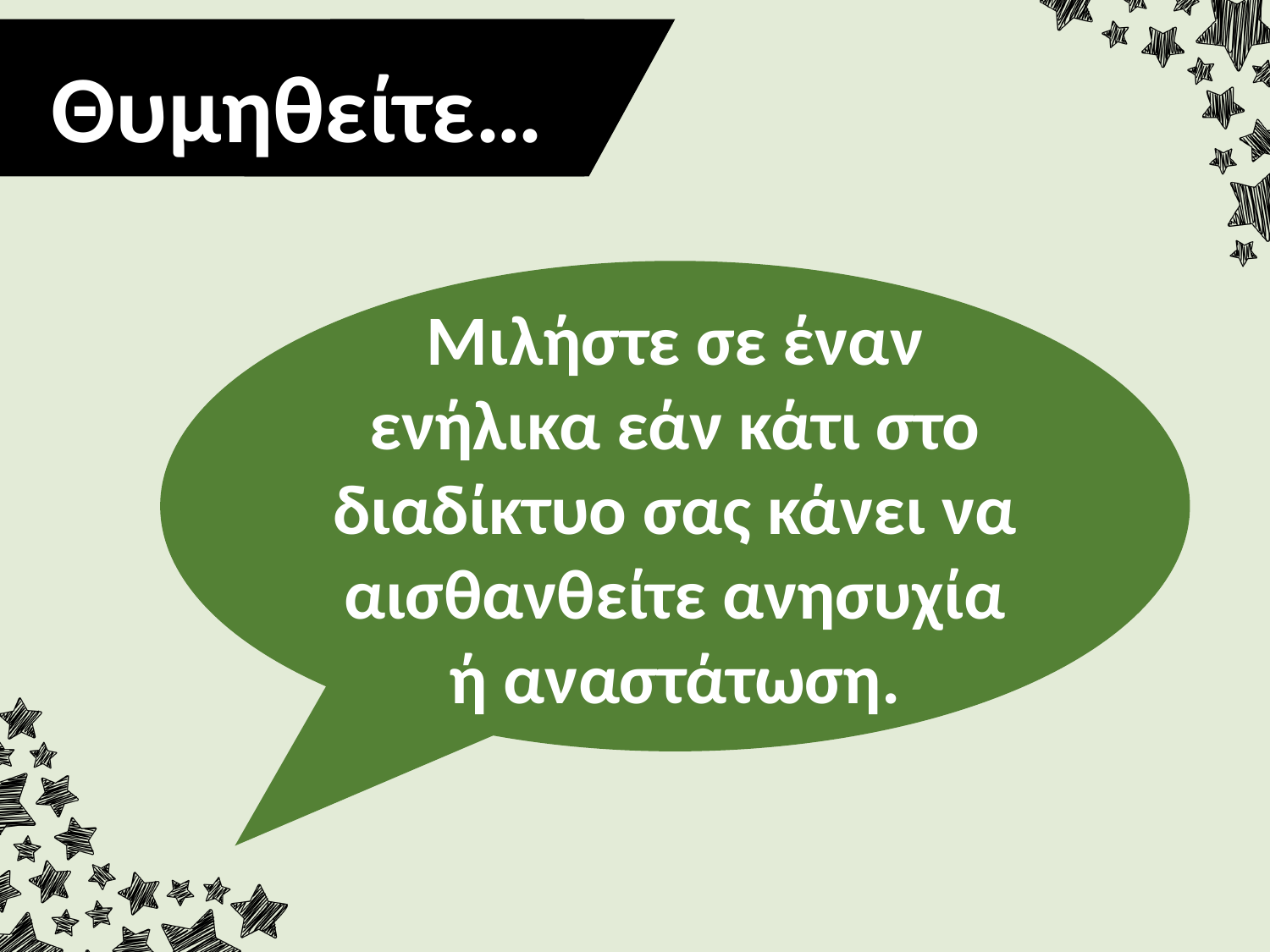

Θυμηθείτε…
Μιλήστε σε έναν ενήλικα εάν κάτι στο διαδίκτυο σας κάνει να αισθανθείτε ανησυχία ή αναστάτωση.